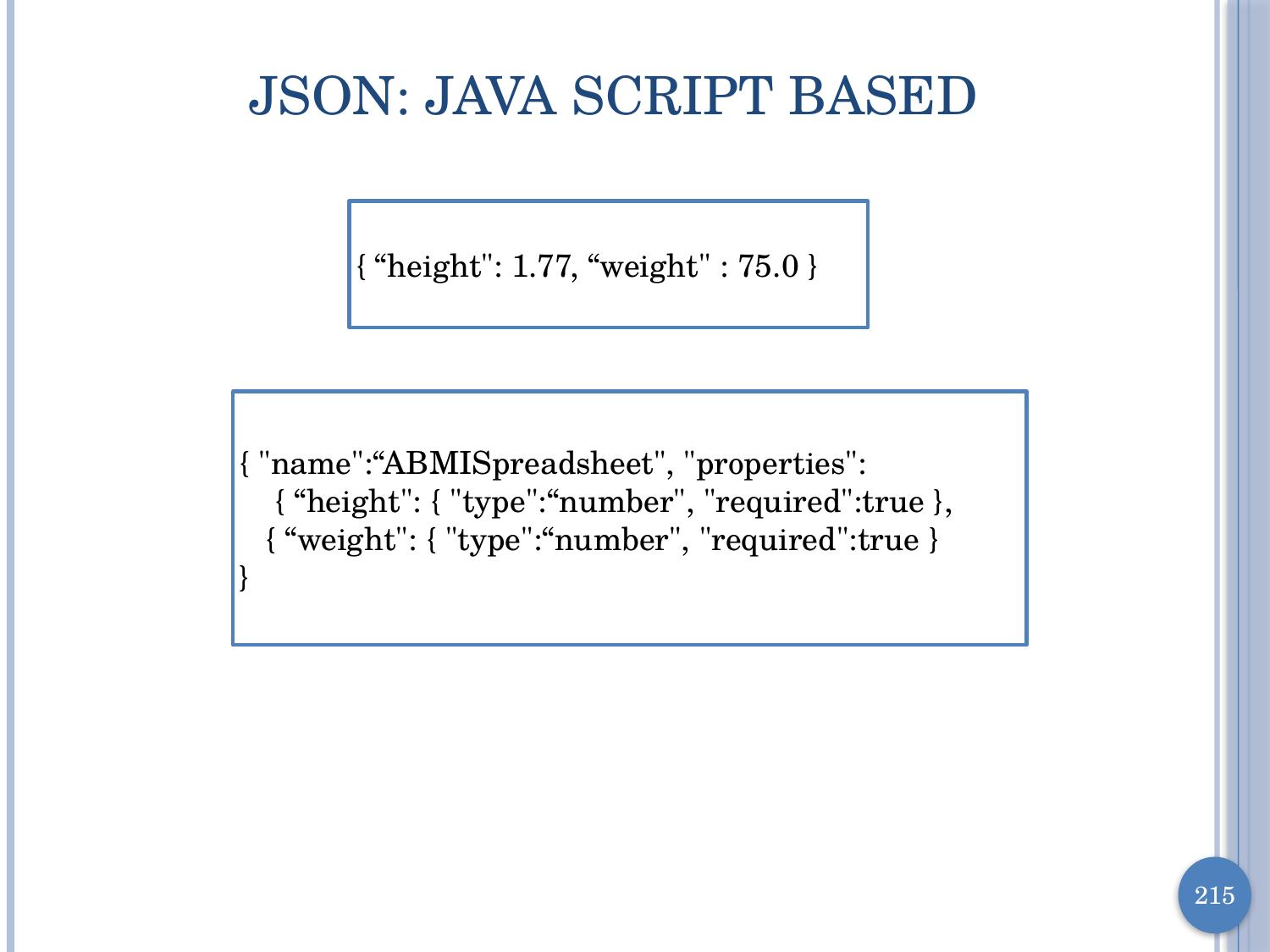

# JSON: Java Script Based
{ “height": 1.77, “weight" : 75.0 }
{ "name":“ABMISpreadsheet", "properties":
    { “height": { "type":“number", "required":true },
   { “weight": { "type":“number", "required":true }
}